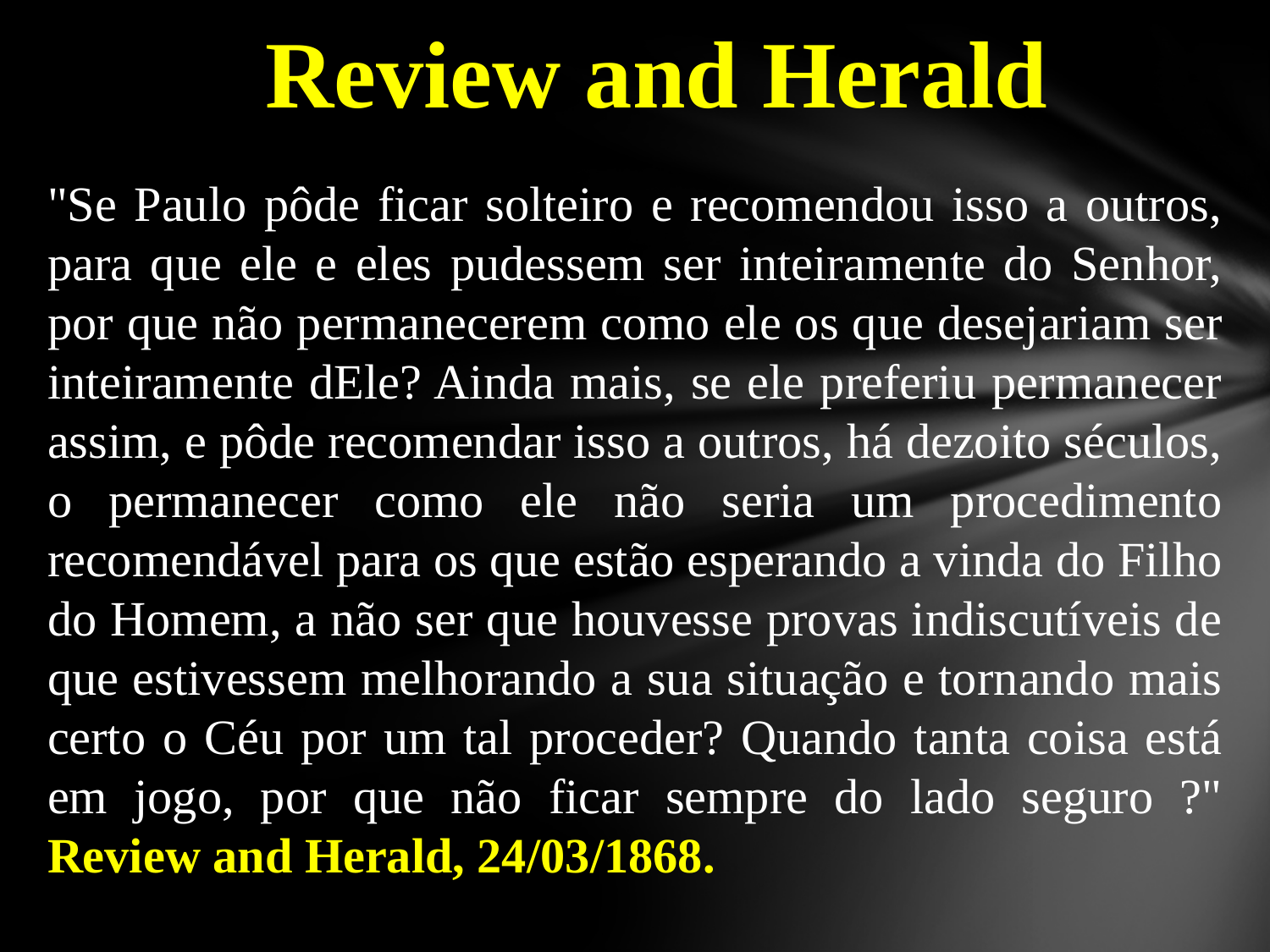

Review and Herald
"Se Paulo pôde ficar solteiro e recomendou isso a outros, para que ele e eles pudessem ser inteiramente do Senhor, por que não permanecerem como ele os que desejariam ser inteiramente dEle? Ainda mais, se ele preferiu permanecer assim, e pôde recomendar isso a outros, há dezoito séculos, o permanecer como ele não seria um procedimento recomendável para os que estão esperando a vinda do Filho do Homem, a não ser que houvesse provas indiscutíveis de que estivessem melhorando a sua situação e tornando mais certo o Céu por um tal proceder? Quando tanta coisa está em jogo, por que não ficar sempre do lado seguro ?" Review and Herald, 24/03/1868.